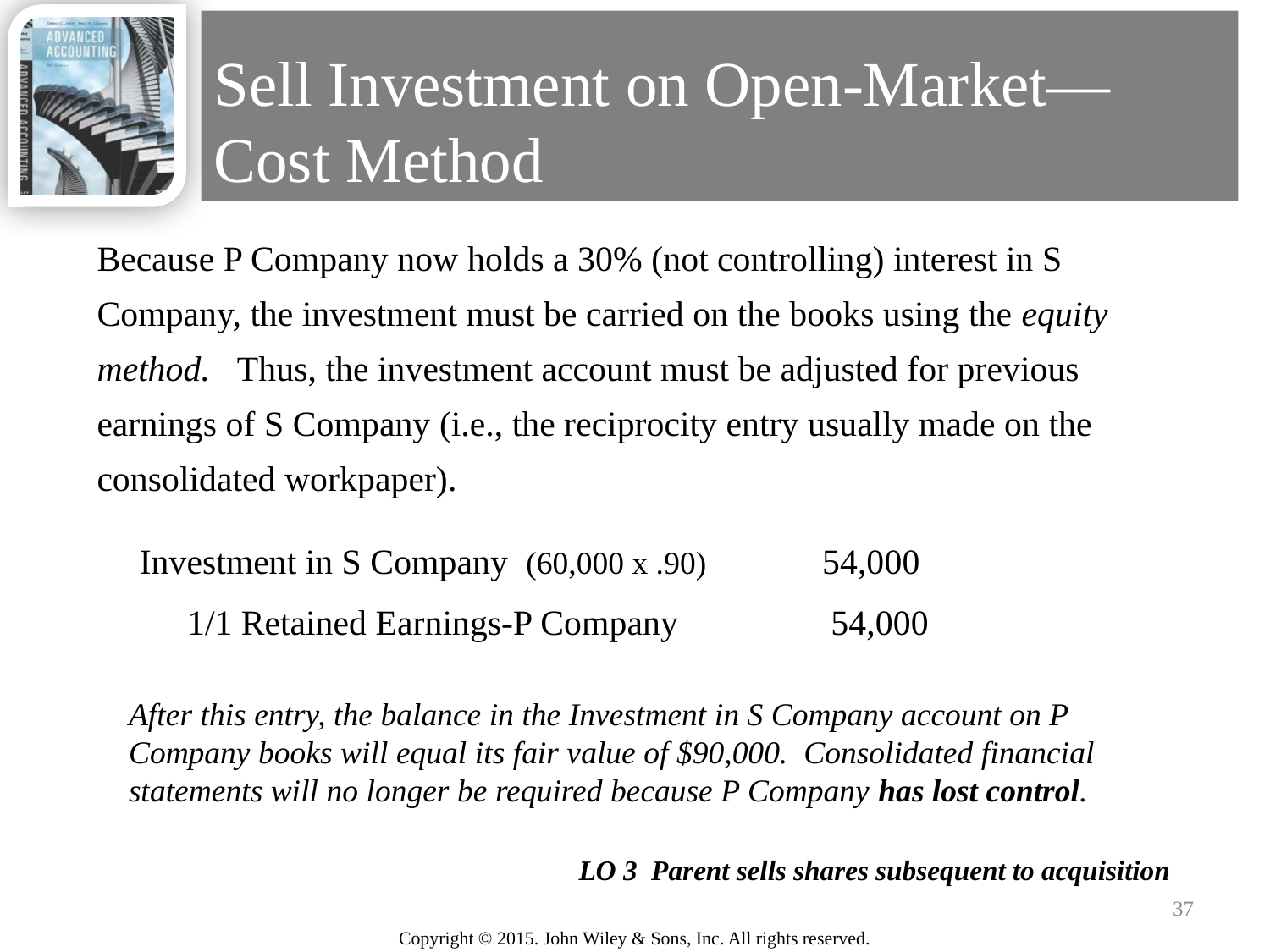

# Sell Investment on Open-Market—Cost Method
Because P Company now holds a 30% (not controlling) interest in S Company, the investment must be carried on the books using the equity method.   Thus, the investment account must be adjusted for previous earnings of S Company (i.e., the reciprocity entry usually made on the consolidated workpaper).
Investment in S Company  (60,000 x .90) 	54,000
	1/1 Retained Earnings-P Company 		 54,000
After this entry, the balance in the Investment in S Company account on P Company books will equal its fair value of $90,000.  Consolidated financial statements will no longer be required because P Company has lost control.
LO 3  Parent sells shares subsequent to acquisition
37